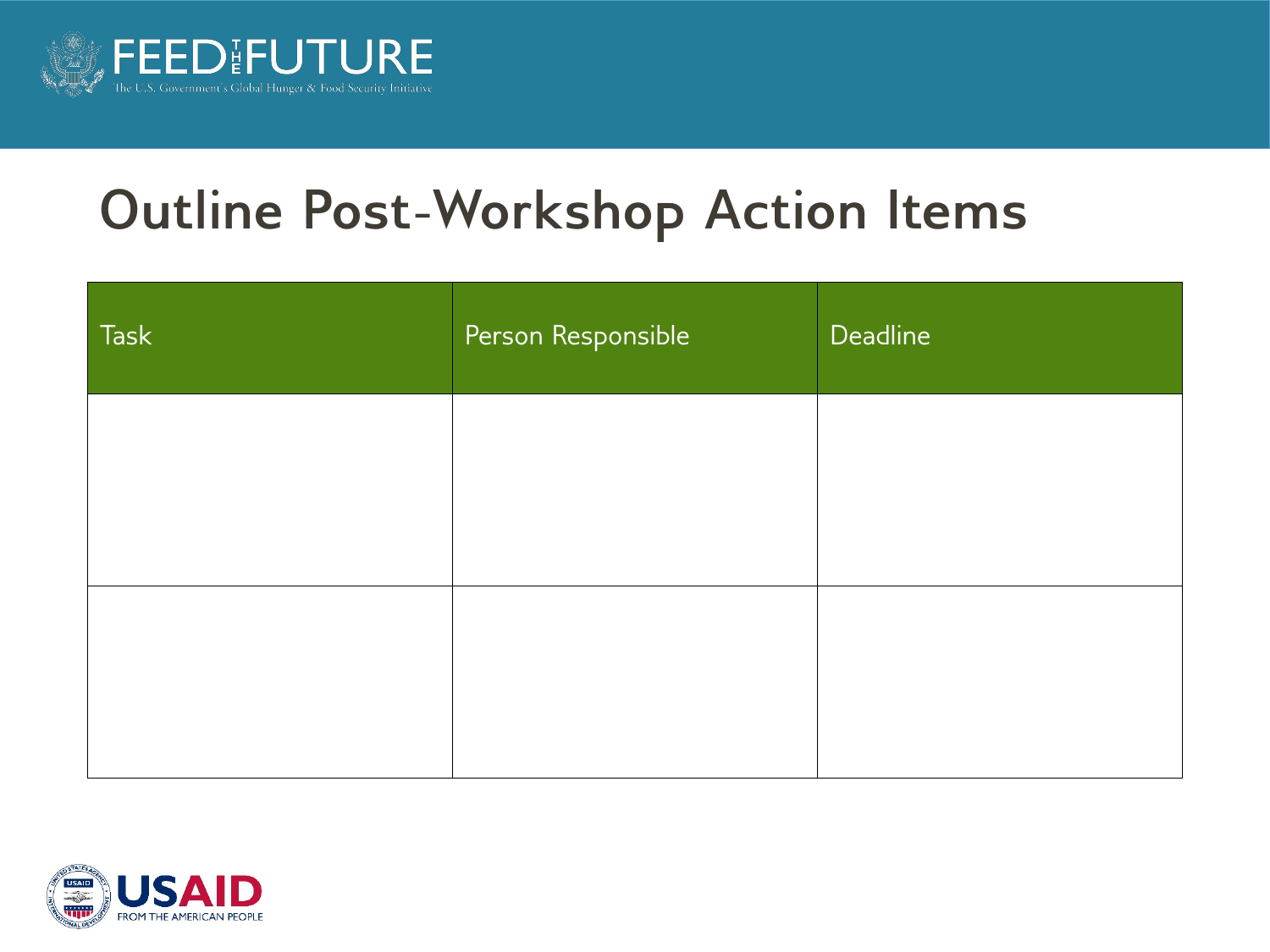

# Outline Post-Workshop Action Items
| Task | Person Responsible | Deadline |
| --- | --- | --- |
|  |  |  |
|  |  |  |